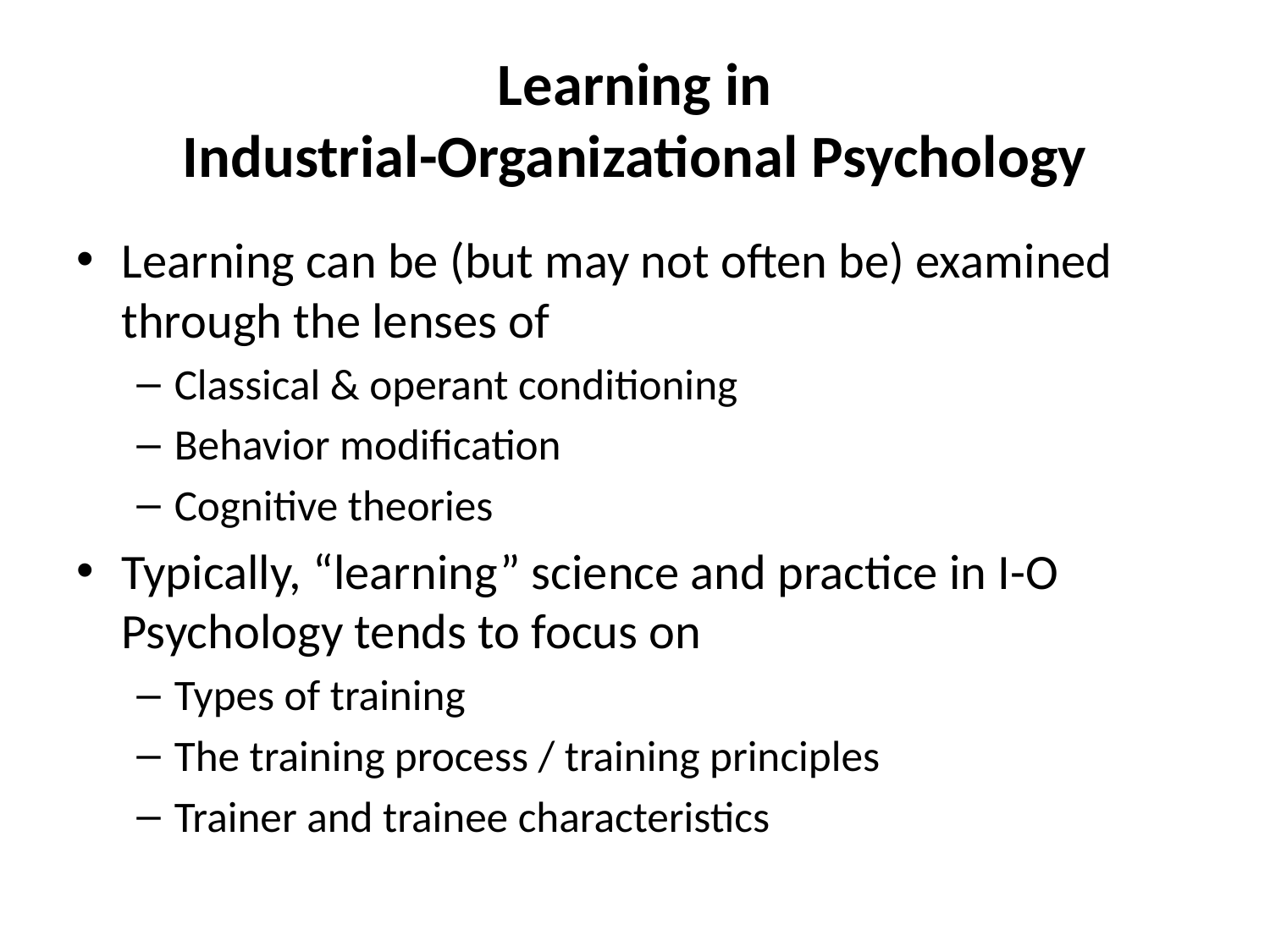

# Learning in Industrial-Organizational Psychology
Learning can be (but may not often be) examined through the lenses of
Classical & operant conditioning
Behavior modification
Cognitive theories
Typically, “learning” science and practice in I-O Psychology tends to focus on
Types of training
The training process / training principles
Trainer and trainee characteristics